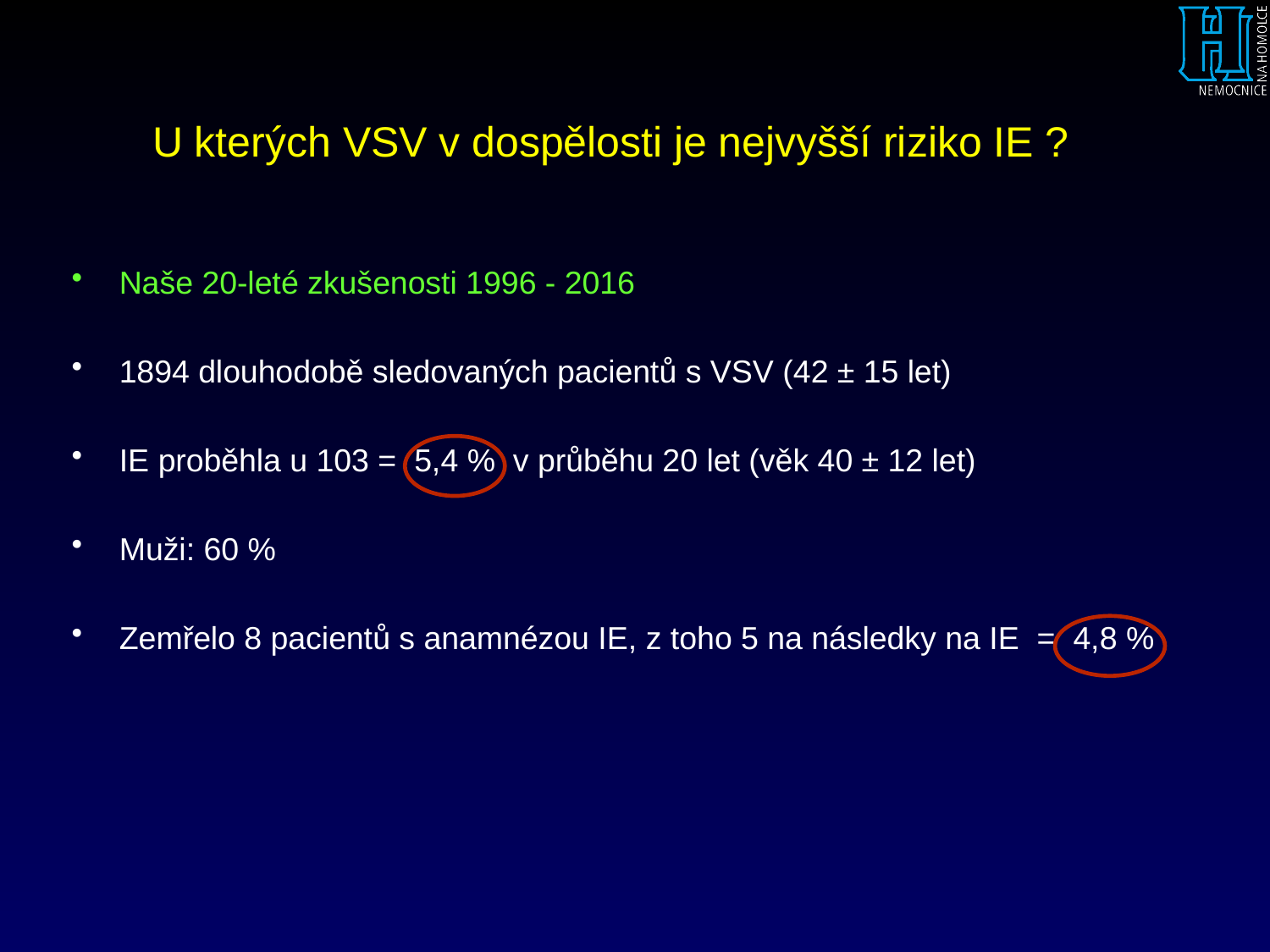

# U kterých VSV v dospělosti je nejvyšší riziko IE ?
Naše 20-leté zkušenosti 1996 - 2016

1894 dlouhodobě sledovaných pacientů s VSV (42 ± 15 let)

IE proběhla u 103 =  5,4 %  v průběhu 20 let (věk 40 ± 12 let)

Muži: 60 %

Zemřelo 8 pacientů s anamnézou IE, z toho 5 na následky na IE  =  4,8 %